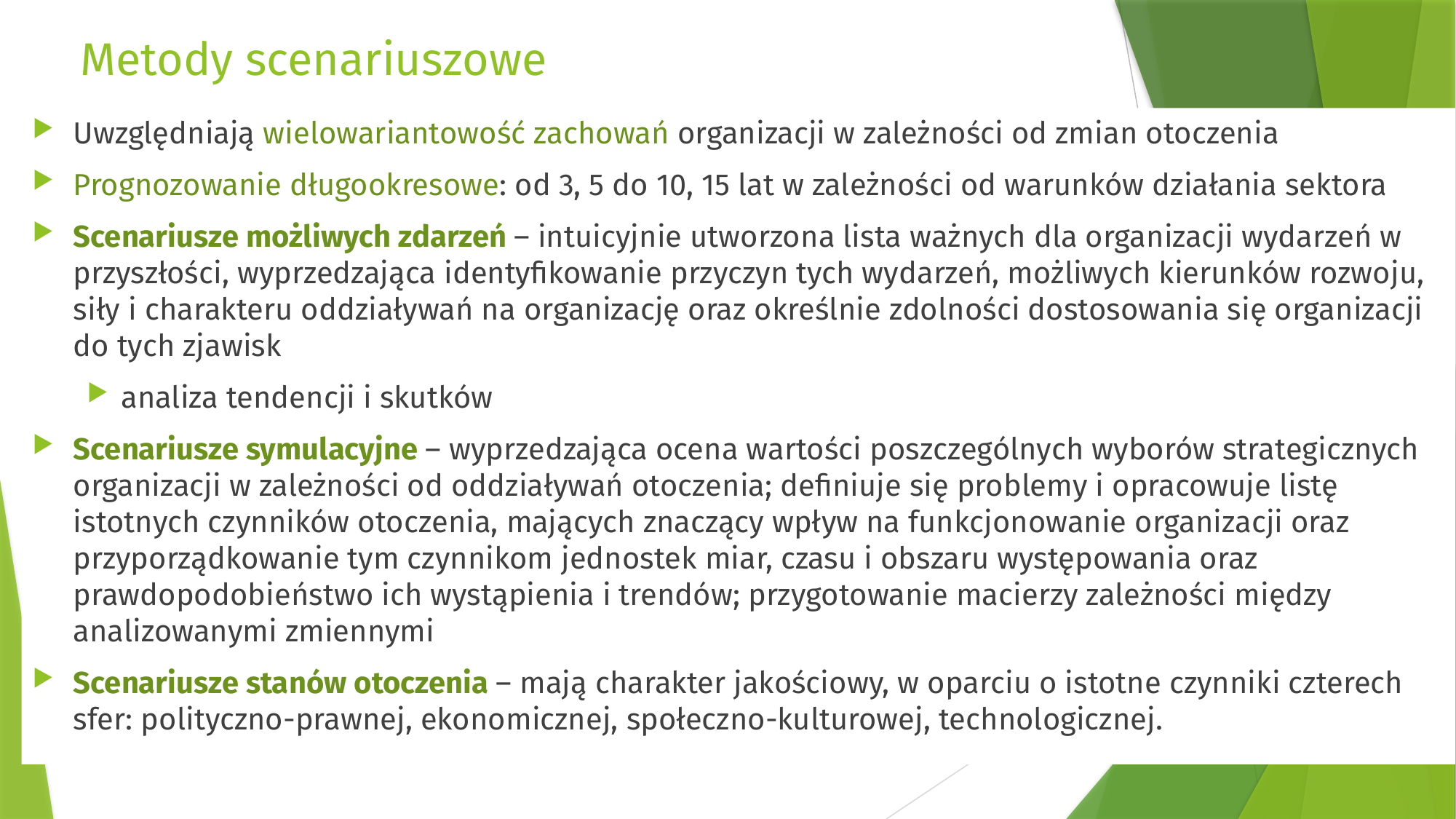

# Metody scenariuszowe
Uwzględniają wielowariantowość zachowań organizacji w zależności od zmian otoczenia
Prognozowanie długookresowe: od 3, 5 do 10, 15 lat w zależności od warunków działania sektora
Scenariusze możliwych zdarzeń – intuicyjnie utworzona lista ważnych dla organizacji wydarzeń w przyszłości, wyprzedzająca identyfikowanie przyczyn tych wydarzeń, możliwych kierunków rozwoju, siły i charakteru oddziaływań na organizację oraz określnie zdolności dostosowania się organizacji do tych zjawisk
analiza tendencji i skutków
Scenariusze symulacyjne – wyprzedzająca ocena wartości poszczególnych wyborów strategicznych organizacji w zależności od oddziaływań otoczenia; definiuje się problemy i opracowuje listę istotnych czynników otoczenia, mających znaczący wpływ na funkcjonowanie organizacji oraz przyporządkowanie tym czynnikom jednostek miar, czasu i obszaru występowania oraz prawdopodobieństwo ich wystąpienia i trendów; przygotowanie macierzy zależności między analizowanymi zmiennymi
Scenariusze stanów otoczenia – mają charakter jakościowy, w oparciu o istotne czynniki czterech sfer: polityczno-prawnej, ekonomicznej, społeczno-kulturowej, technologicznej.